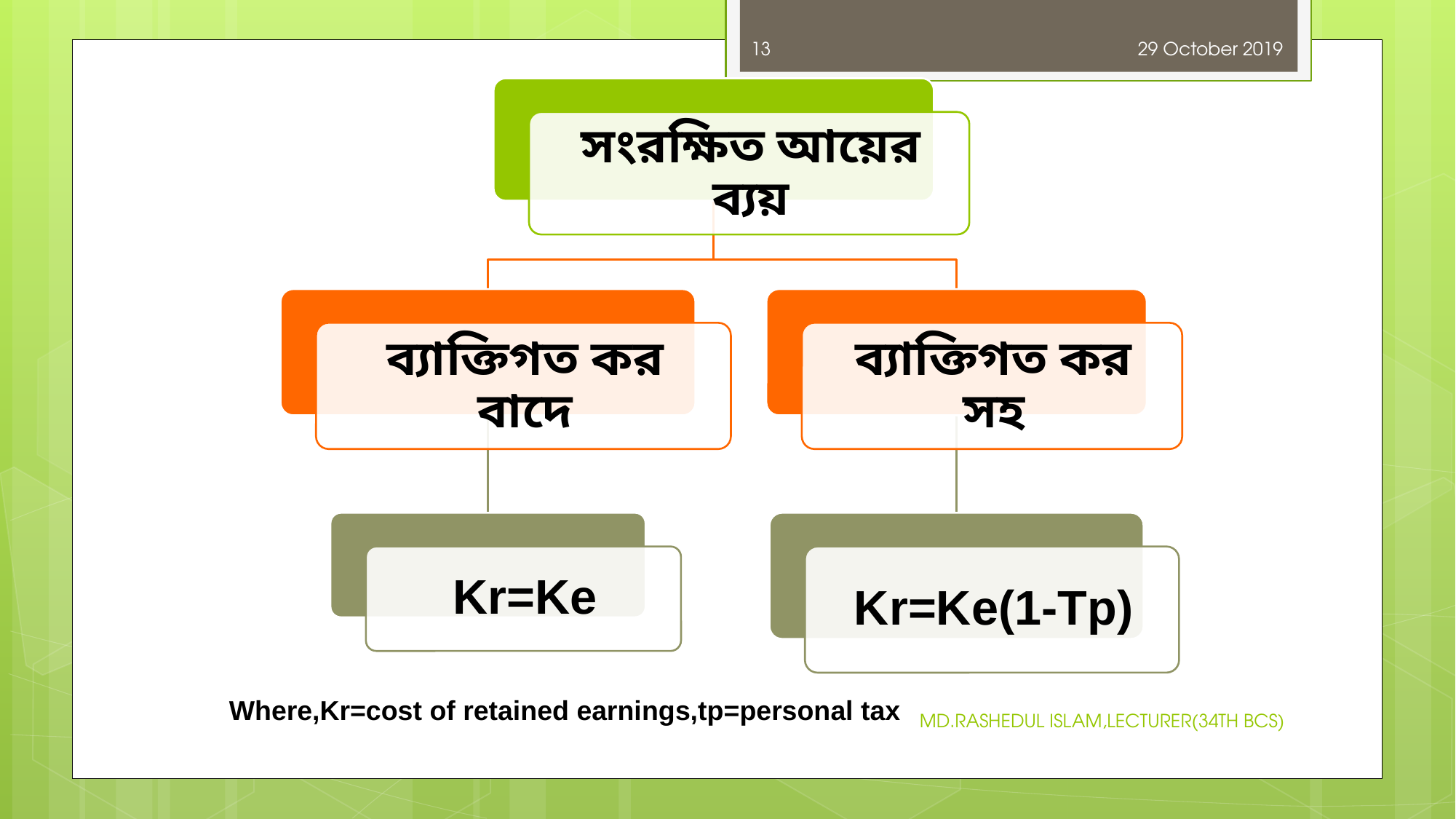

13
29 October 2019
সংরক্ষিত আয়ের ব্যয়
ব্যাক্তিগত কর বাদে
Kr=Ke
ব্যাক্তিগত কর সহ
Kr=Ke(1-Tp)
Where,Kr=cost of retained earnings,tp=personal tax
MD.RASHEDUL ISLAM,LECTURER(34TH BCS)